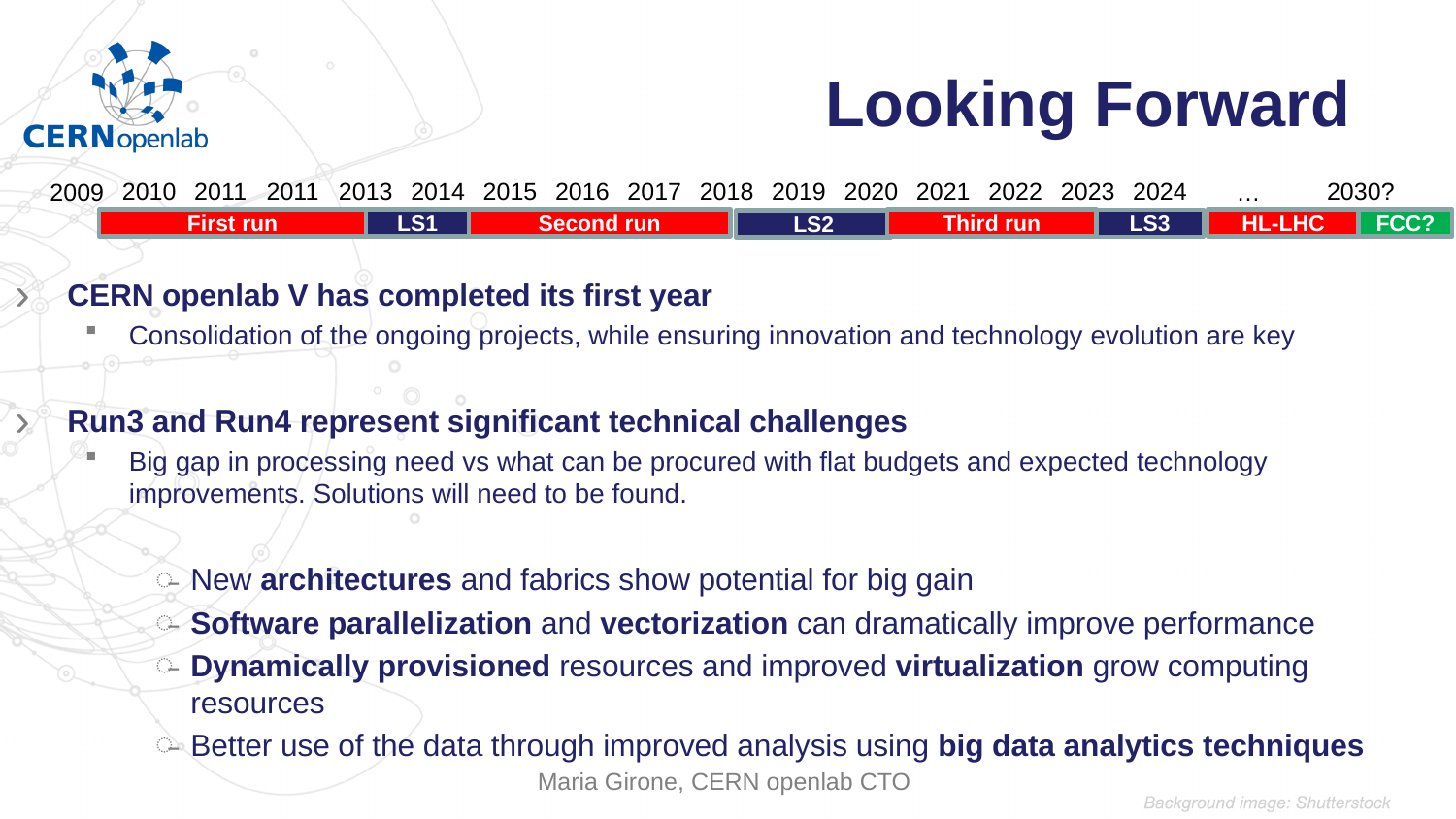

# Looking Forward
2010
2011
2011
2013
2014
2015
2016
2017
2018
2019
2020
2021
2022
2023
2024
2030?
2009
…
First run
LS1
Second run
Third run
HL-LHC
FCC?
LS3
LS2
CERN openlab V has completed its first year
Consolidation of the ongoing projects, while ensuring innovation and technology evolution are key

Run3 and Run4 represent significant technical challenges
Big gap in processing need vs what can be procured with flat budgets and expected technology improvements. Solutions will need to be found.

New architectures and fabrics show potential for big gain
Software parallelization and vectorization can dramatically improve performance
Dynamically provisioned resources and improved virtualization grow computing resources
Better use of the data through improved analysis using big data analytics techniques
Maria Girone, CERN openlab CTO